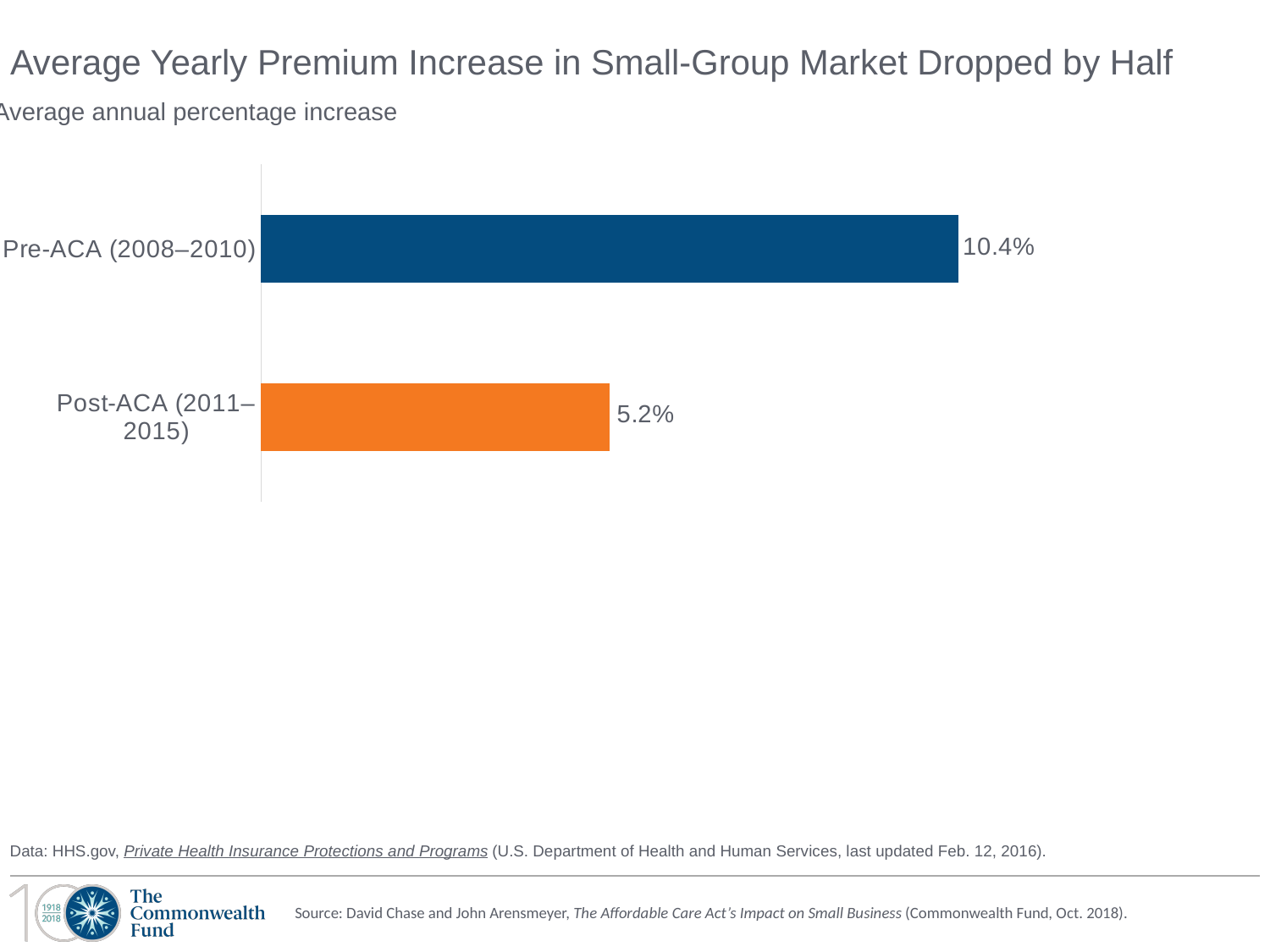

# Average Yearly Premium Increase in Small-Group Market Dropped by Half
Average annual percentage increase

### Chart

| Category | Avg. Ann. % Increase |
|---|---|
| Post-ACA (2011–2015) | 0.052 |
| Pre-ACA (2008–2010) | 0.104 |
Data: HHS.gov, Private Health Insurance Protections and Programs (U.S. Department of Health and Human Services, last updated Feb. 12, 2016).